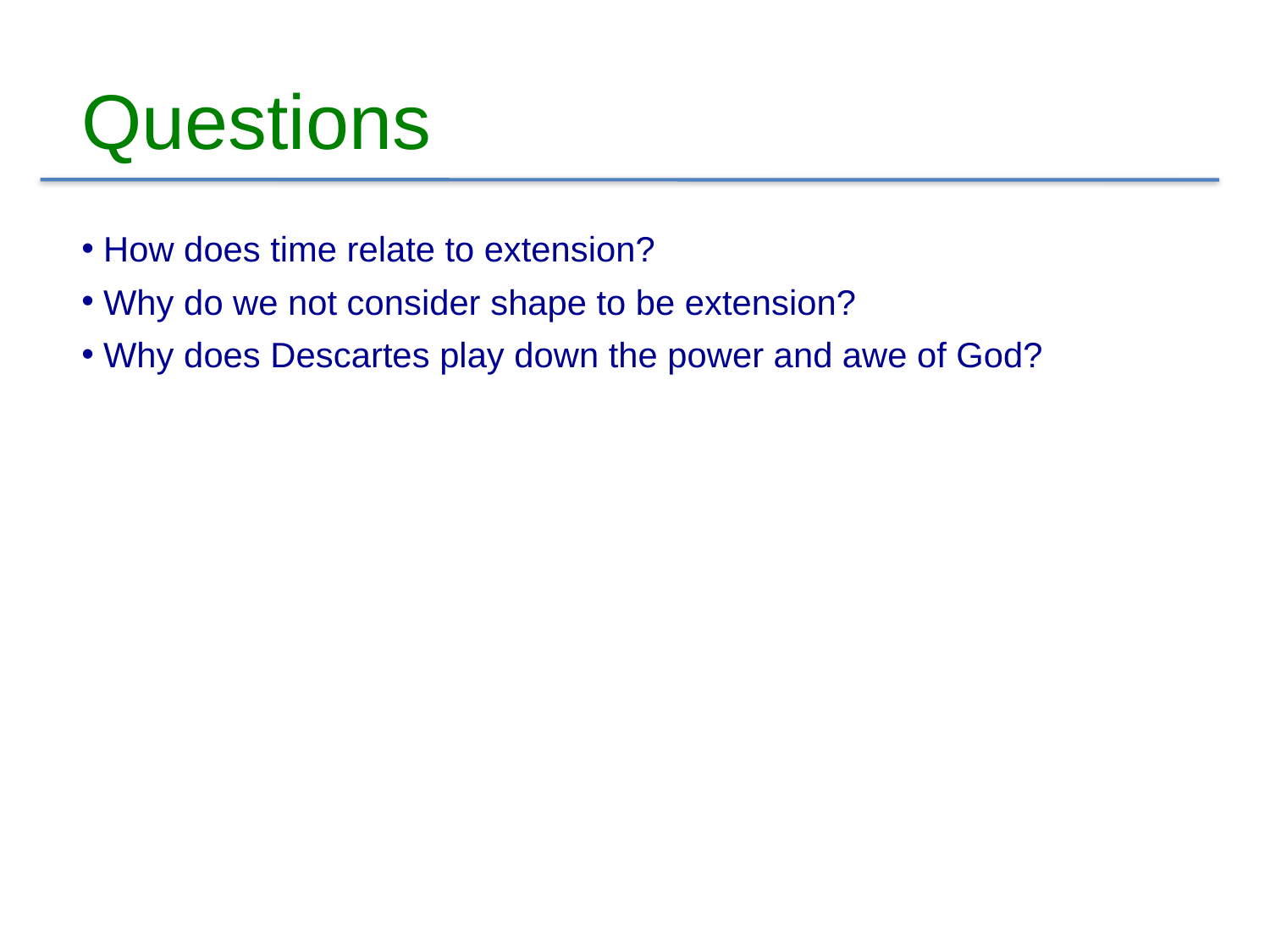

Questions
 How does time relate to extension?
 Why do we not consider shape to be extension?
 Why does Descartes play down the power and awe of God?